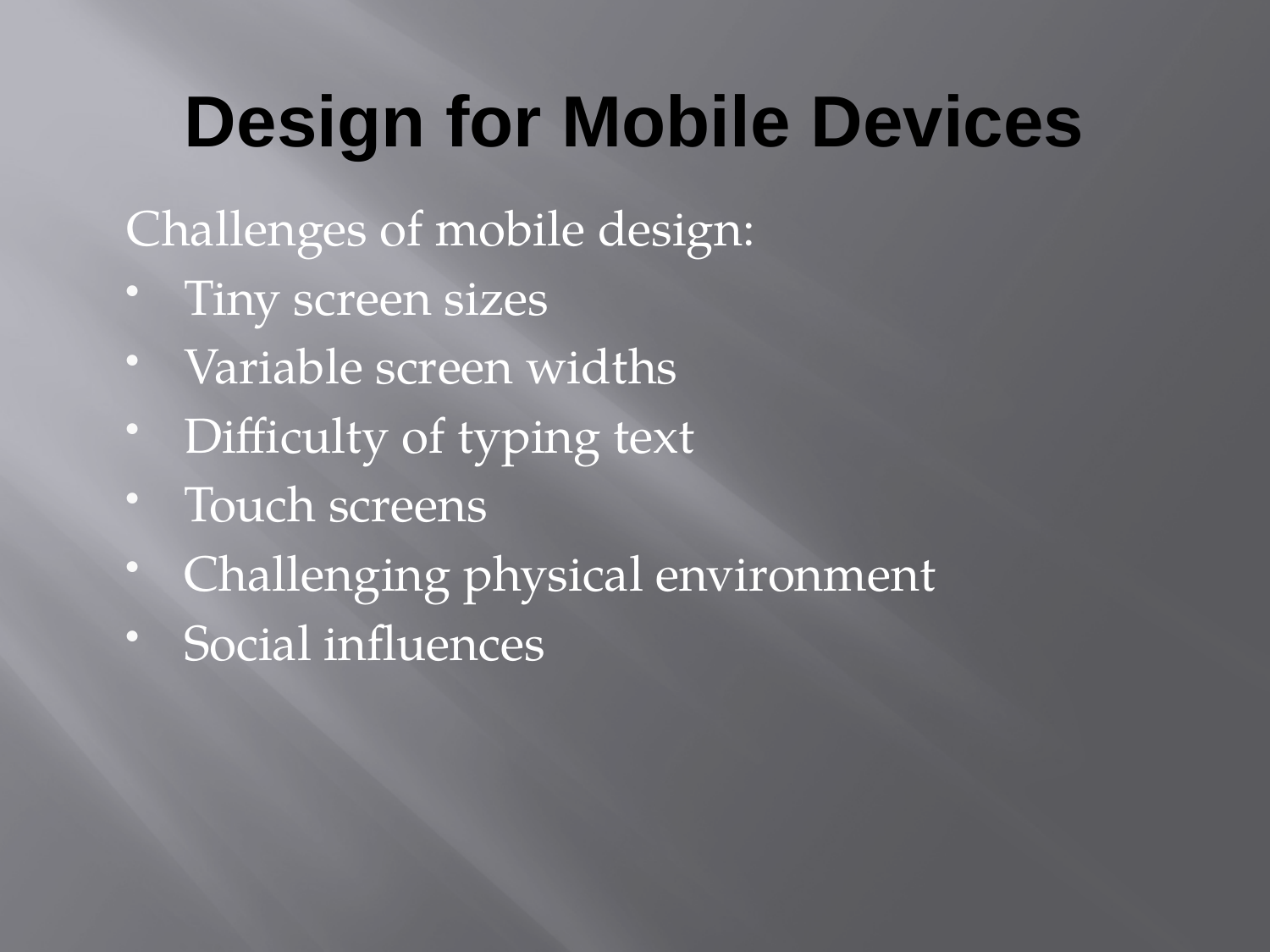

# Design for Mobile Devices
Challenges of mobile design:
Tiny screen sizes
Variable screen widths
Difficulty of typing text
Touch screens
Challenging physical environment
Social influences